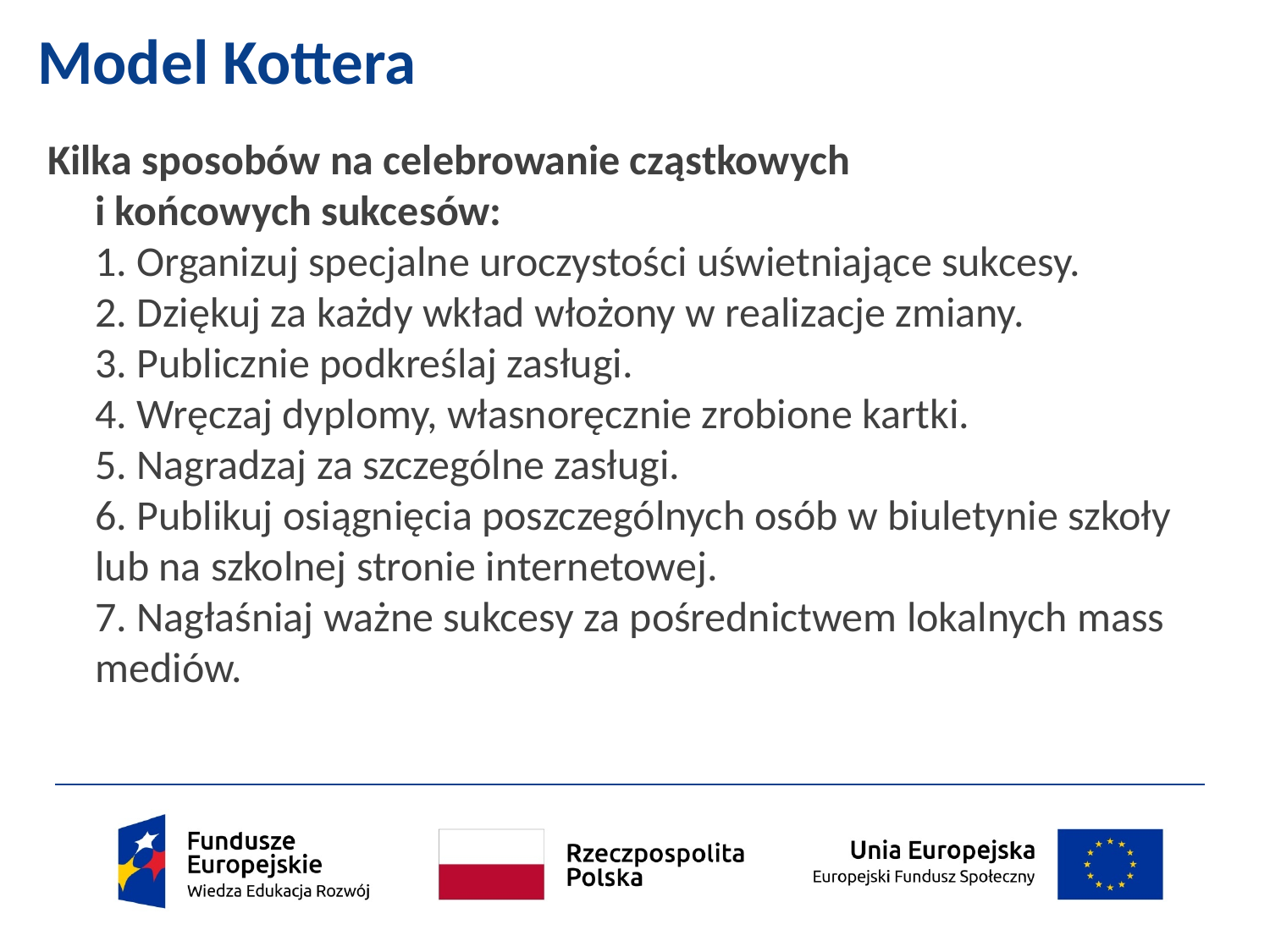

# Model Kottera
Kilka sposobów na celebrowanie cząstkowych
i końcowych sukcesów:
1. Organizuj specjalne uroczystości uświetniające sukcesy.
2. Dziękuj za każdy wkład włożony w realizacje zmiany.
3. Publicznie podkreślaj zasługi.
4. Wręczaj dyplomy, własnoręcznie zrobione kartki.
5. Nagradzaj za szczególne zasługi.
6. Publikuj osiągnięcia poszczególnych osób w biuletynie szkoły lub na szkolnej stronie internetowej.
7. Nagłaśniaj ważne sukcesy za pośrednictwem lokalnych mass mediów.